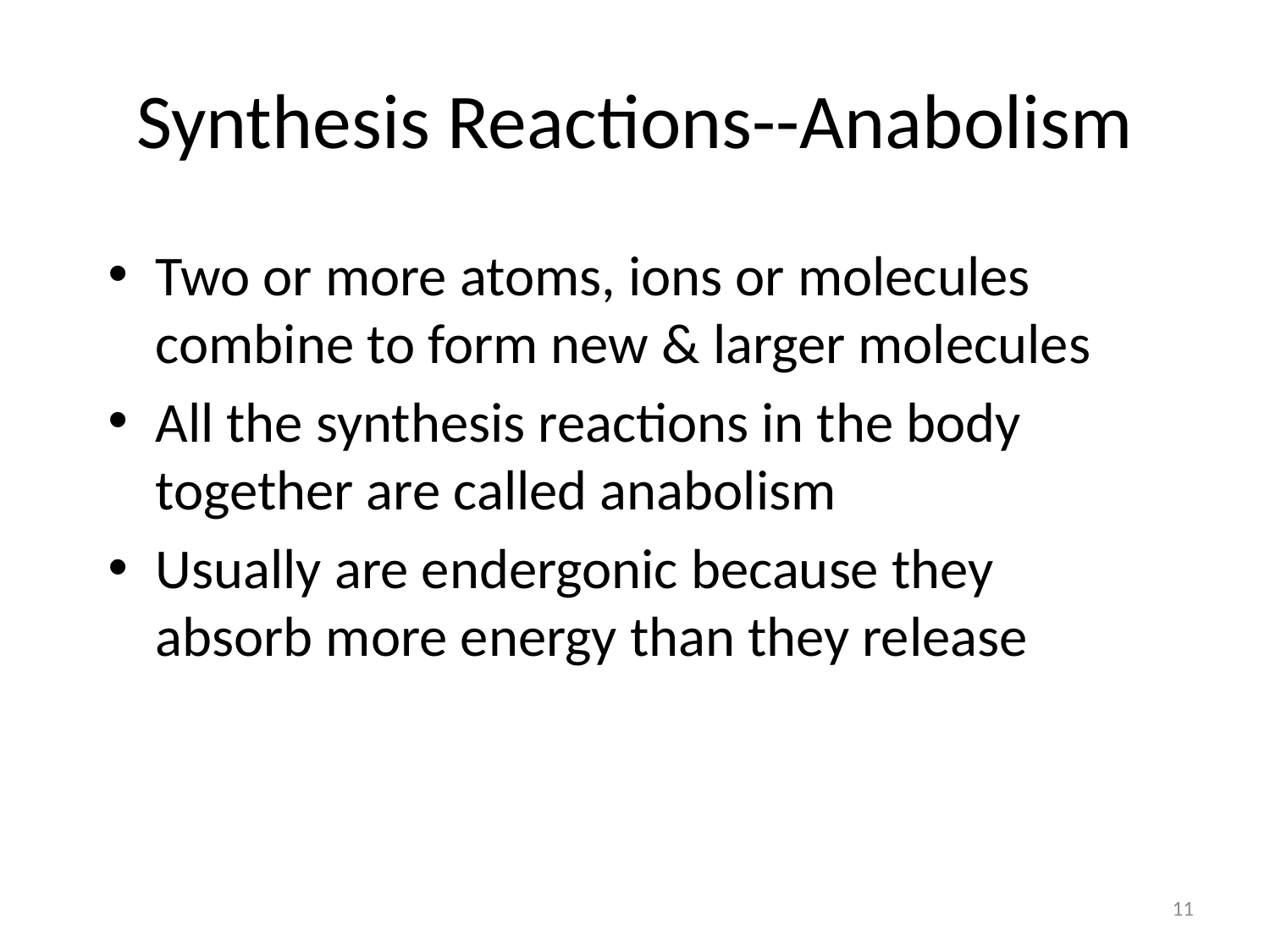

# Synthesis Reactions--Anabolism
Two or more atoms, ions or molecules combine to form new & larger molecules
All the synthesis reactions in the body together are called anabolism
Usually are endergonic because they absorb more energy than they release

11